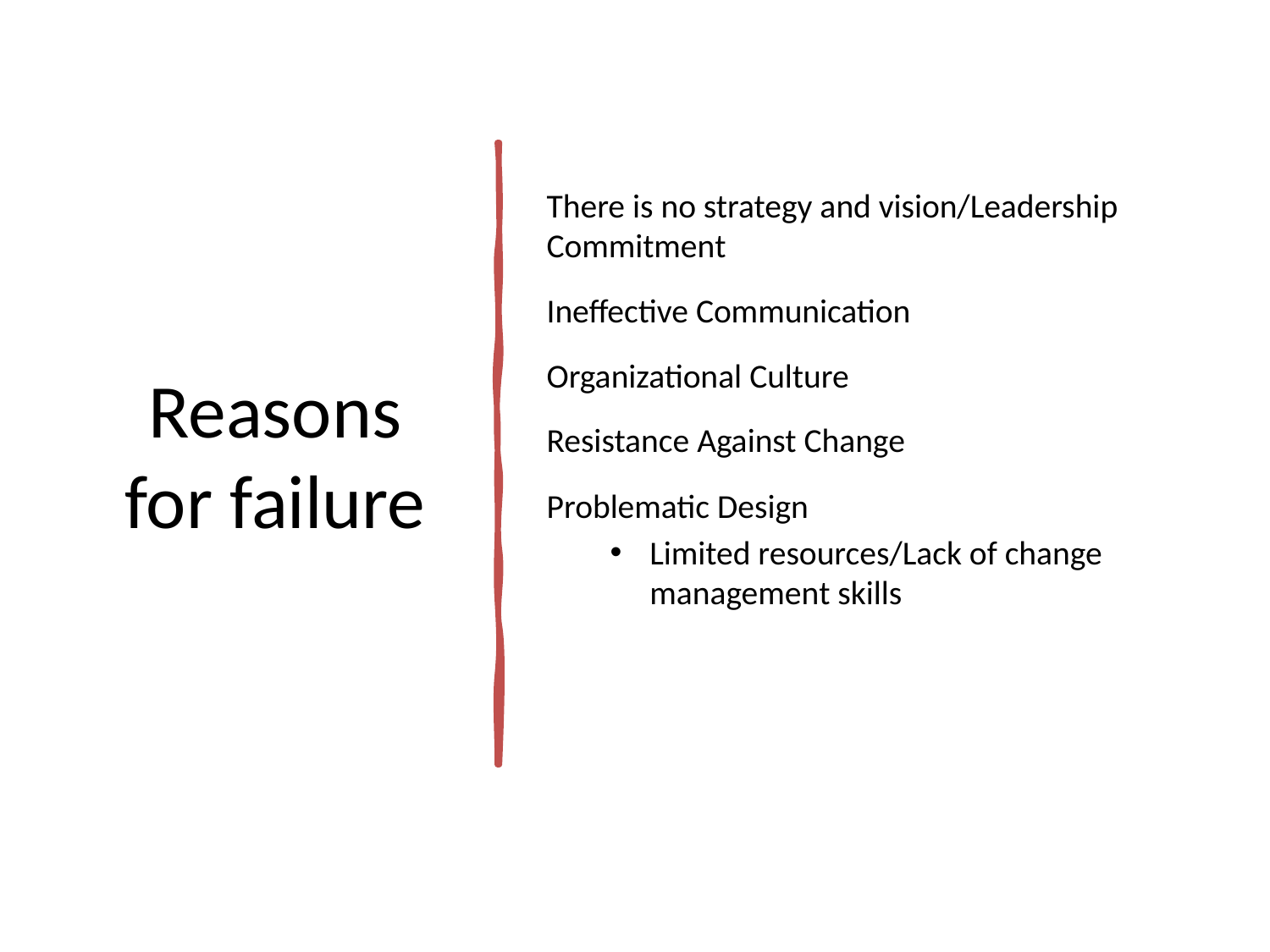

# Reasons for failure
There is no strategy and vision/Leadership Commitment
Ineffective Communication
Organizational Culture
Resistance Against Change
Problematic Design
Limited resources/Lack of change management skills